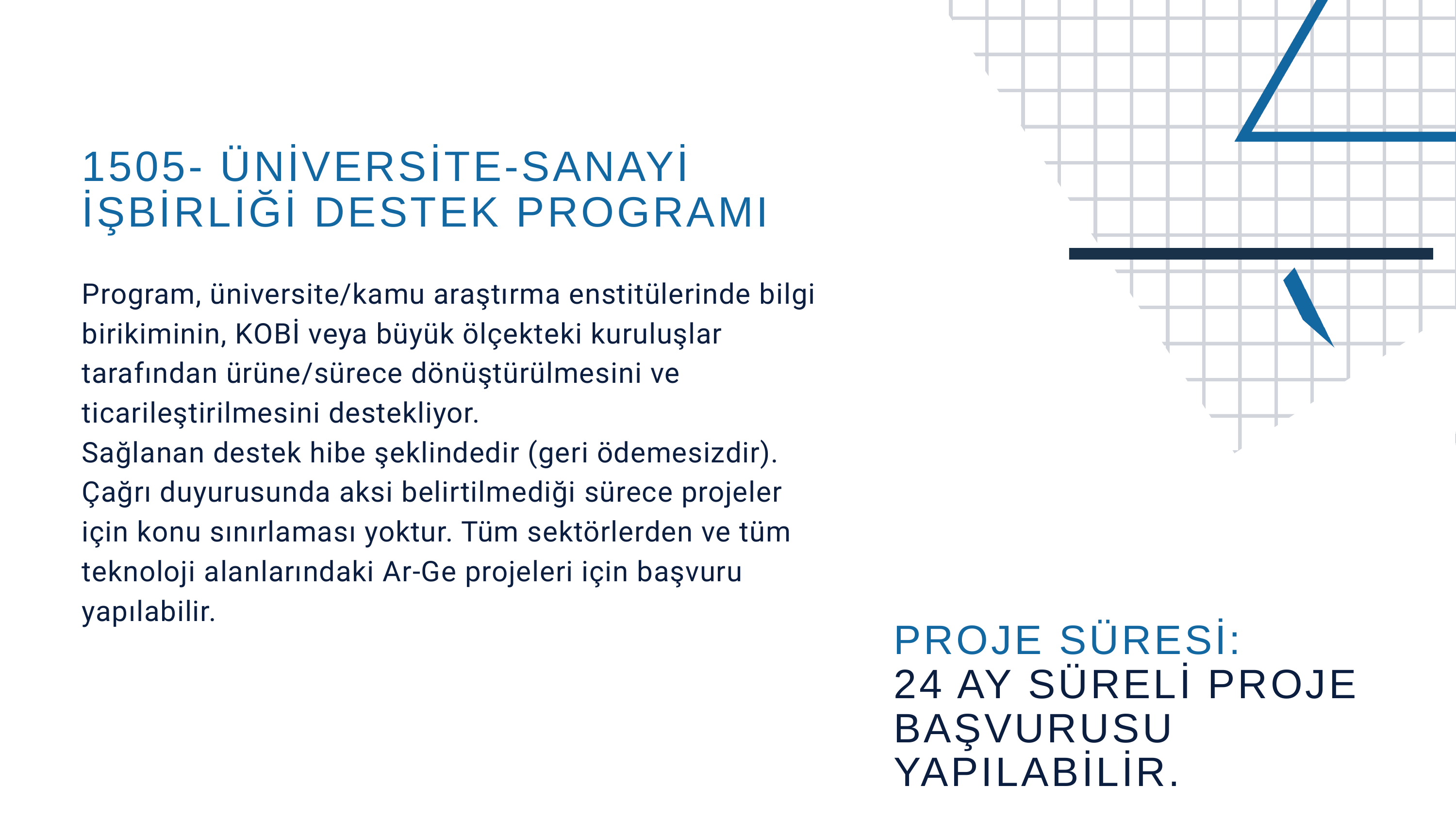

1505- ÜNİVERSİTE-SANAYİ İŞBİRLİĞİ DESTEK PROGRAMI
Program, üniversite/kamu araştırma enstitülerinde bilgi birikiminin, KOBİ veya büyük ölçekteki kuruluşlar tarafından ürüne/sürece dönüştürülmesini ve ticarileştirilmesini destekliyor.
Sağlanan destek hibe şeklindedir (geri ödemesizdir).
Çağrı duyurusunda aksi belirtilmediği sürece projeler için konu sınırlaması yoktur. Tüm sektörlerden ve tüm teknoloji alanlarındaki Ar-Ge projeleri için başvuru yapılabilir.

PROJE SÜRESİ:
24 AY SÜRELİ PROJE BAŞVURUSU YAPILABİLİR.